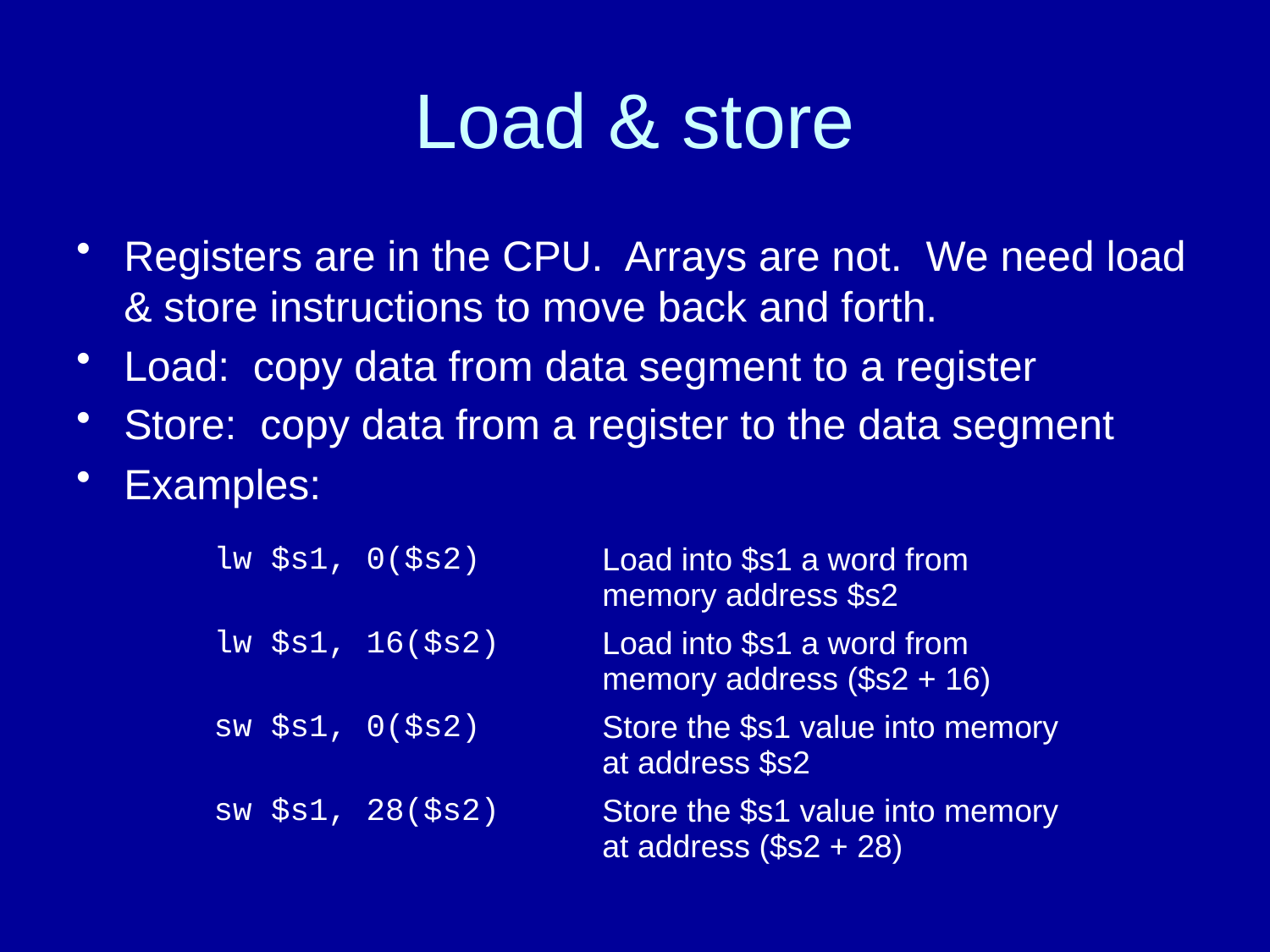

# Load & store
Registers are in the CPU.  Arrays are not.  We need load & store instructions to move back and forth.
Load:  copy data from data segment to a register
Store:  copy data from a register to the data segment
Examples:

| lw $s1, 0($s2) | Load into $s1 a word from memory address $s2 |
| --- | --- |
| lw $s1, 16($s2) | Load into $s1 a word from memory address ($s2 + 16) |
| sw $s1, 0($s2) | Store the $s1 value into memory at address $s2 |
| sw $s1, 28($s2) | Store the $s1 value into memory at address ($s2 + 28) |